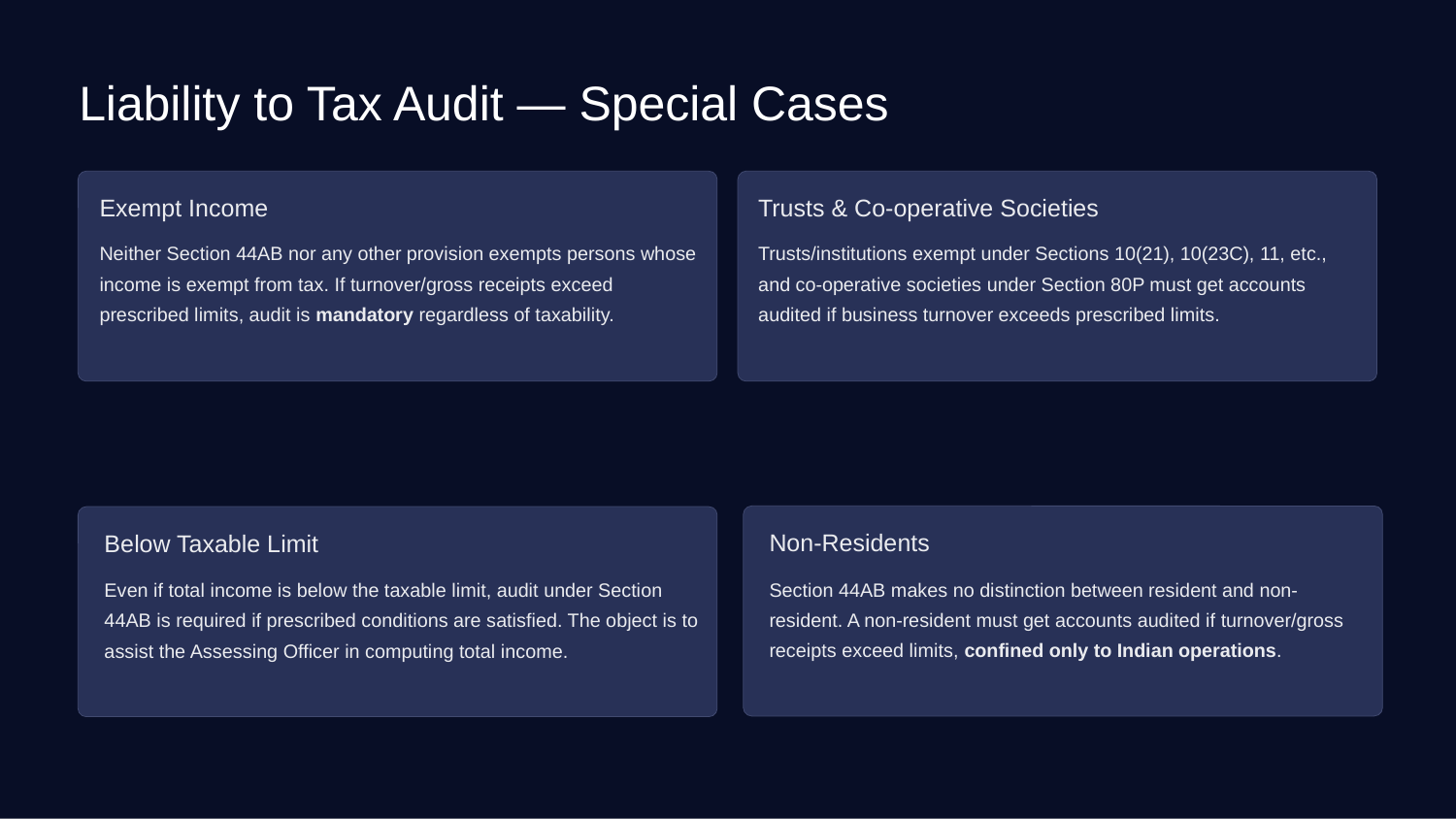

Liability to Tax Audit — Special Cases

Exempt Income
Trusts & Co-operative Societies
Neither Section 44AB nor any other provision exempts persons whose income is exempt from tax. If turnover/gross receipts exceed prescribed limits, audit is mandatory regardless of taxability.
Trusts/institutions exempt under Sections 10(21), 10(23C), 11, etc., and co-operative societies under Section 80P must get accounts audited if business turnover exceeds prescribed limits.

Non-Residents
Below Taxable Limit
Section 44AB makes no distinction between resident and non-resident. A non-resident must get accounts audited if turnover/gross receipts exceed limits, confined only to Indian operations.
Even if total income is below the taxable limit, audit under Section 44AB is required if prescribed conditions are satisfied. The object is to assist the Assessing Officer in computing total income.